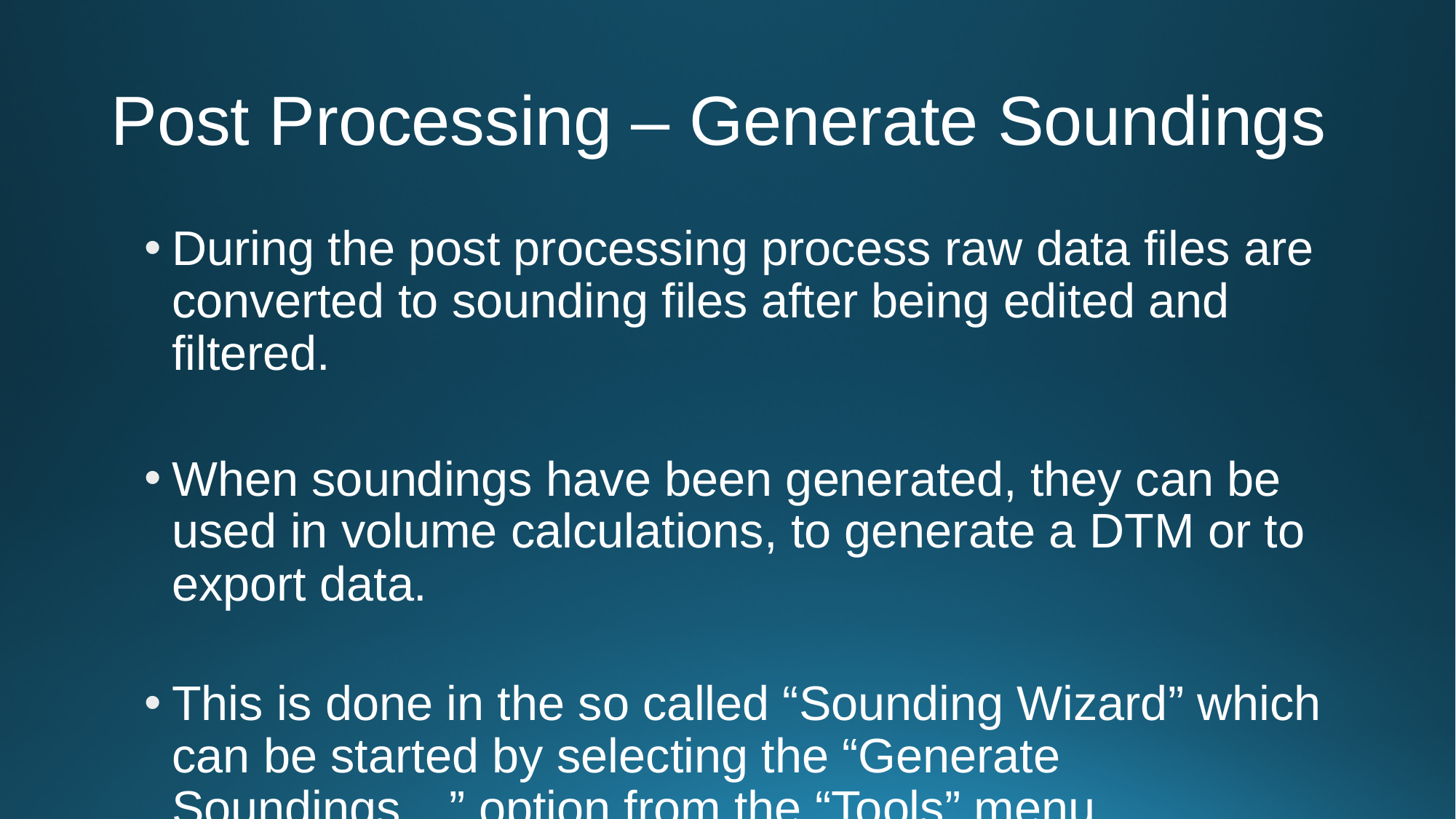

# Post Processing – Generate Soundings
During the post processing process raw data files are converted to sounding files after being edited and filtered.
When soundings have been generated, they can be used in volume calculations, to generate a DTM or to export data.
This is done in the so called “Sounding Wizard” which can be started by selecting the “Generate Soundings…” option from the “Tools” menu.